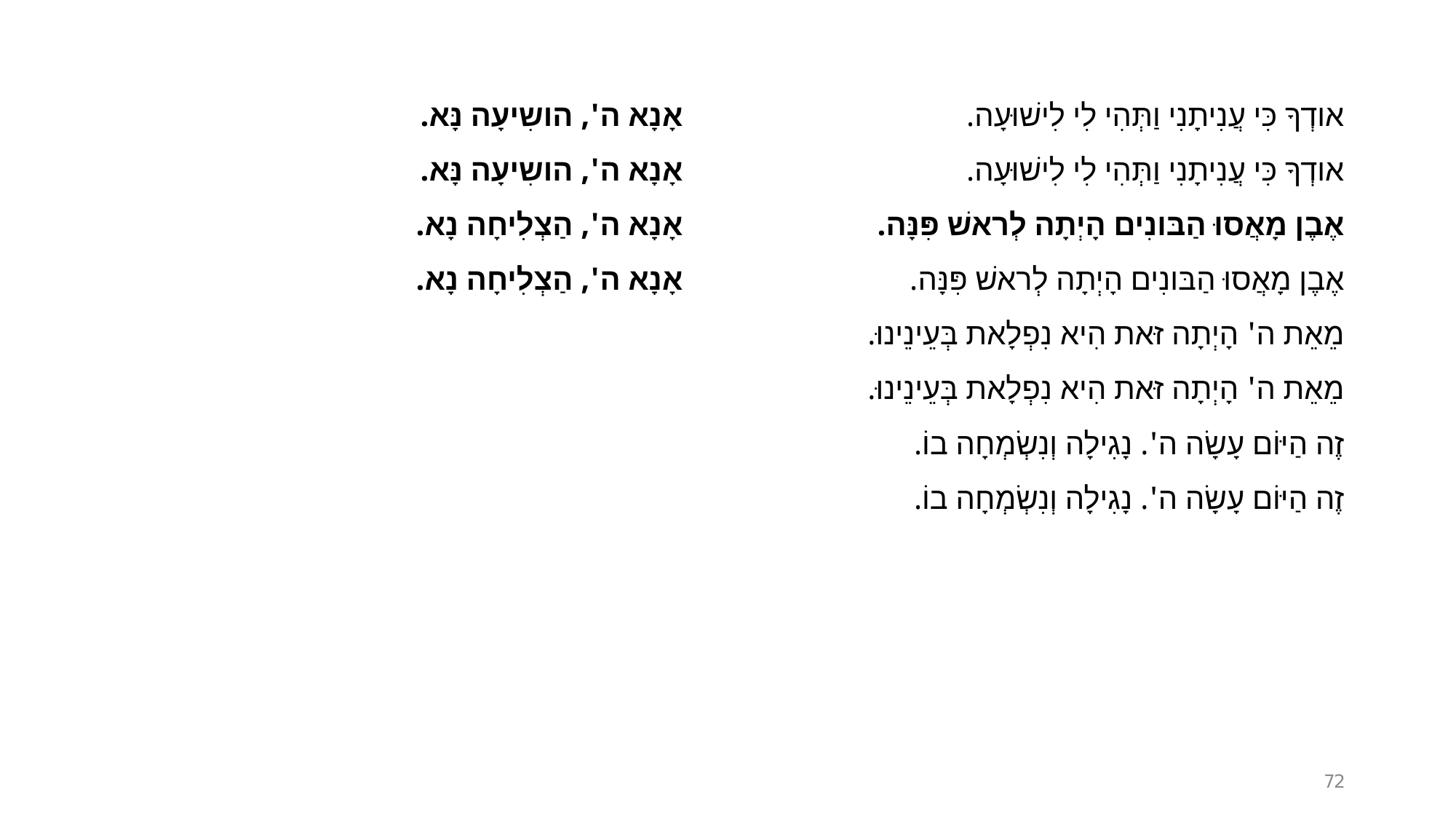

אָנָא ה', הושִיעָה נָּא.
אָנָא ה', הושִיעָה נָּא.
אָנָא ה', הַצְלִיחָה נָא.
אָנָא ה', הַצְלִיחָה נָא.
אודְךָ כִּי עֲנִיתָנִי וַתְּהִי לִי לִישׁוּעָה.
אודְךָ כִּי עֲנִיתָנִי וַתְּהִי לִי לִישׁוּעָה.
אֶבֶן מָאֲסוּ הַבּונִים הָיְתָה לְראשׁ פִּנָּה.
אֶבֶן מָאֲסוּ הַבּונִים הָיְתָה לְראשׁ פִּנָּה.
מֵאֵת ה' הָיְתָה זּאת הִיא נִפְלָאת בְּעֵינֵינוּ.
מֵאֵת ה' הָיְתָה זּאת הִיא נִפְלָאת בְּעֵינֵינוּ.
זֶה הַיּוֹם עָשָׂה ה'. נָגִילָה וְנִשְׂמְחָה בוֹ.
זֶה הַיּוֹם עָשָׂה ה'. נָגִילָה וְנִשְׂמְחָה בוֹ.
72